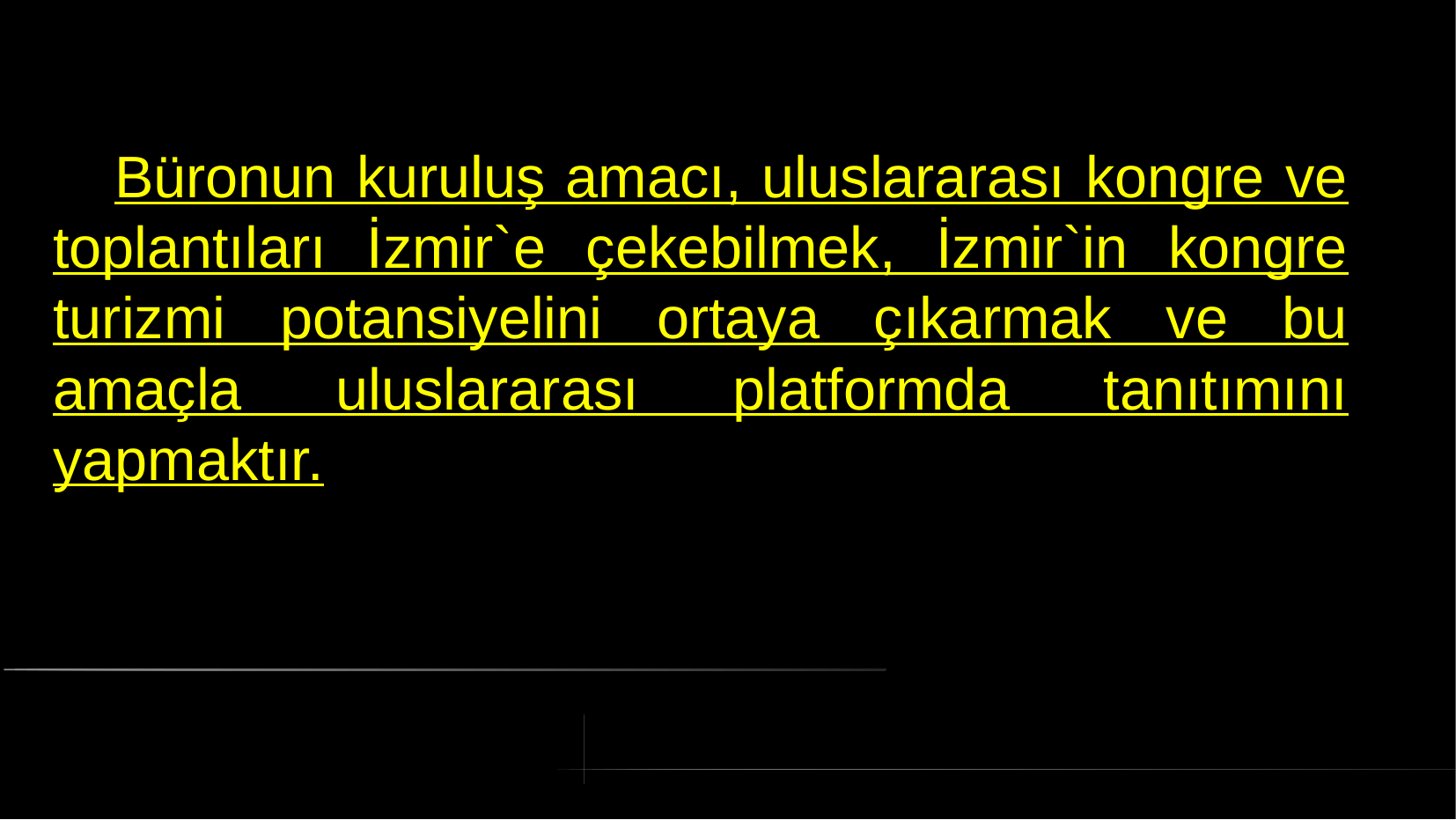

# Büronun kuruluş amacı, uluslararası kongre ve toplantıları İzmir`e çekebilmek, İzmir`in kongre turizmi potansiyelini ortaya çıkarmak ve bu amaçla uluslararası platformda tanıtımını yapmaktır.